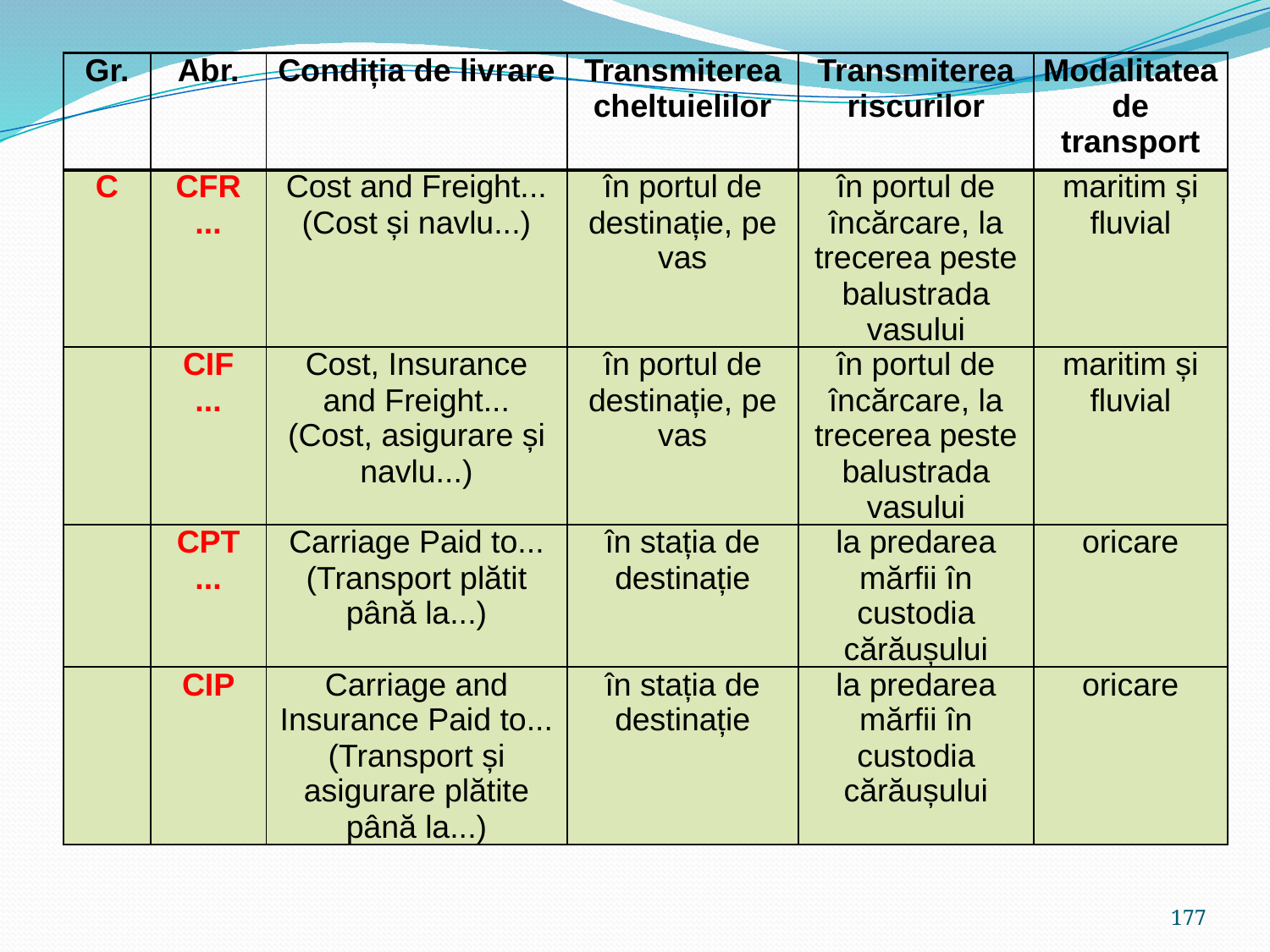

| Gr. | Abr. | Condiția de livrare | Transmiterea cheltuielilor | Transmiterea riscurilor | Modalitatea de transport |
| --- | --- | --- | --- | --- | --- |
| C | CFR ... | Cost and Freight... (Cost și navlu...) | în portul de destinație, pe vas | în portul de încărcare, la trecerea peste balustrada vasului | maritim și fluvial |
| --- | --- | --- | --- | --- | --- |
|  | CIF ... | Cost, Insurance and Freight... (Cost, asigurare și navlu...) | în portul de destinație, pe vas | în portul de încărcare, la trecerea peste balustrada vasului | maritim și fluvial |
|  | CPT ... | Carriage Paid to... (Transport plătit până la...) | în stația de destinație | la predarea mărfii în custodia cărăușului | oricare |
|  | CIP | Carriage and Insurance Paid to... (Transport și asigurare plătite până la...) | în stația de destinație | la predarea mărfii în custodia cărăușului | oricare |
177